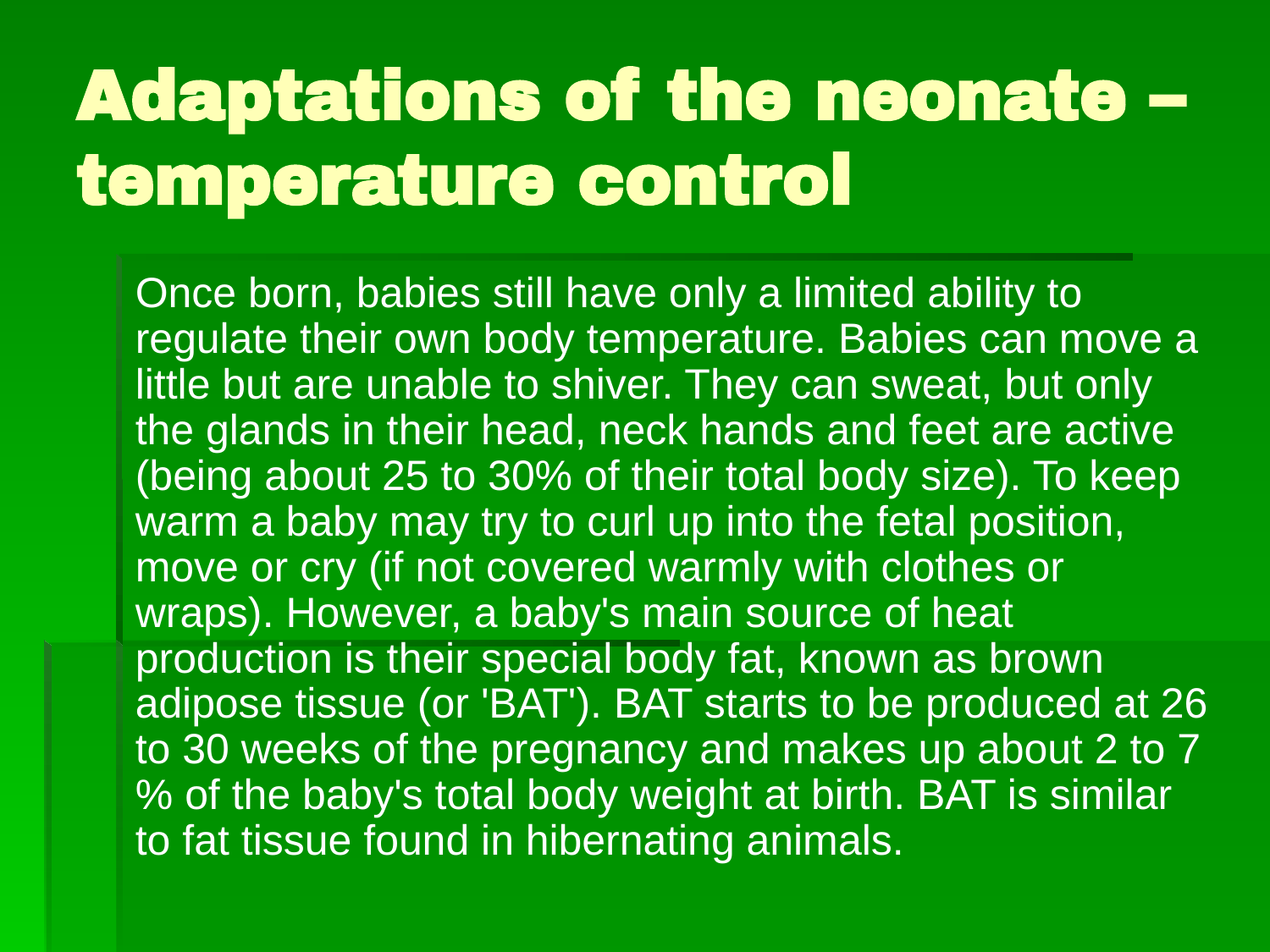

# Adaptations of the neonate – temperature control
	Once born, babies still have only a limited ability to regulate their own body temperature. Babies can move a little but are unable to shiver. They can sweat, but only the glands in their head, neck hands and feet are active (being about 25 to 30% of their total body size). To keep warm a baby may try to curl up into the fetal position, move or cry (if not covered warmly with clothes or wraps). However, a baby's main source of heat production is their special body fat, known as brown adipose tissue (or 'BAT'). BAT starts to be produced at 26 to 30 weeks of the pregnancy and makes up about 2 to 7 % of the baby's total body weight at birth. BAT is similar to fat tissue found in hibernating animals.